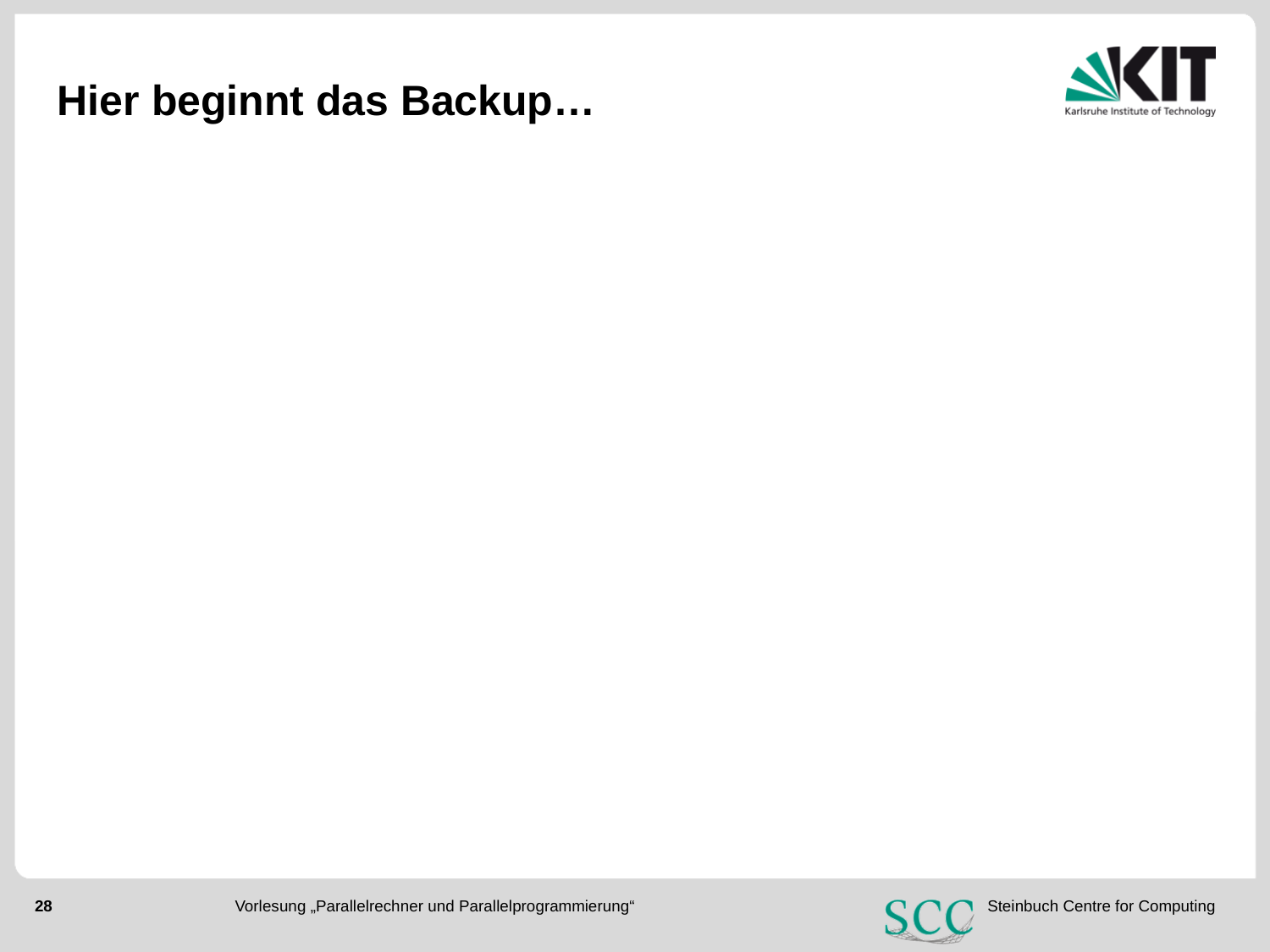

# Hier beginnt das Backup…

Vorlesung „Parallelrechner und Parallelprogrammierung“